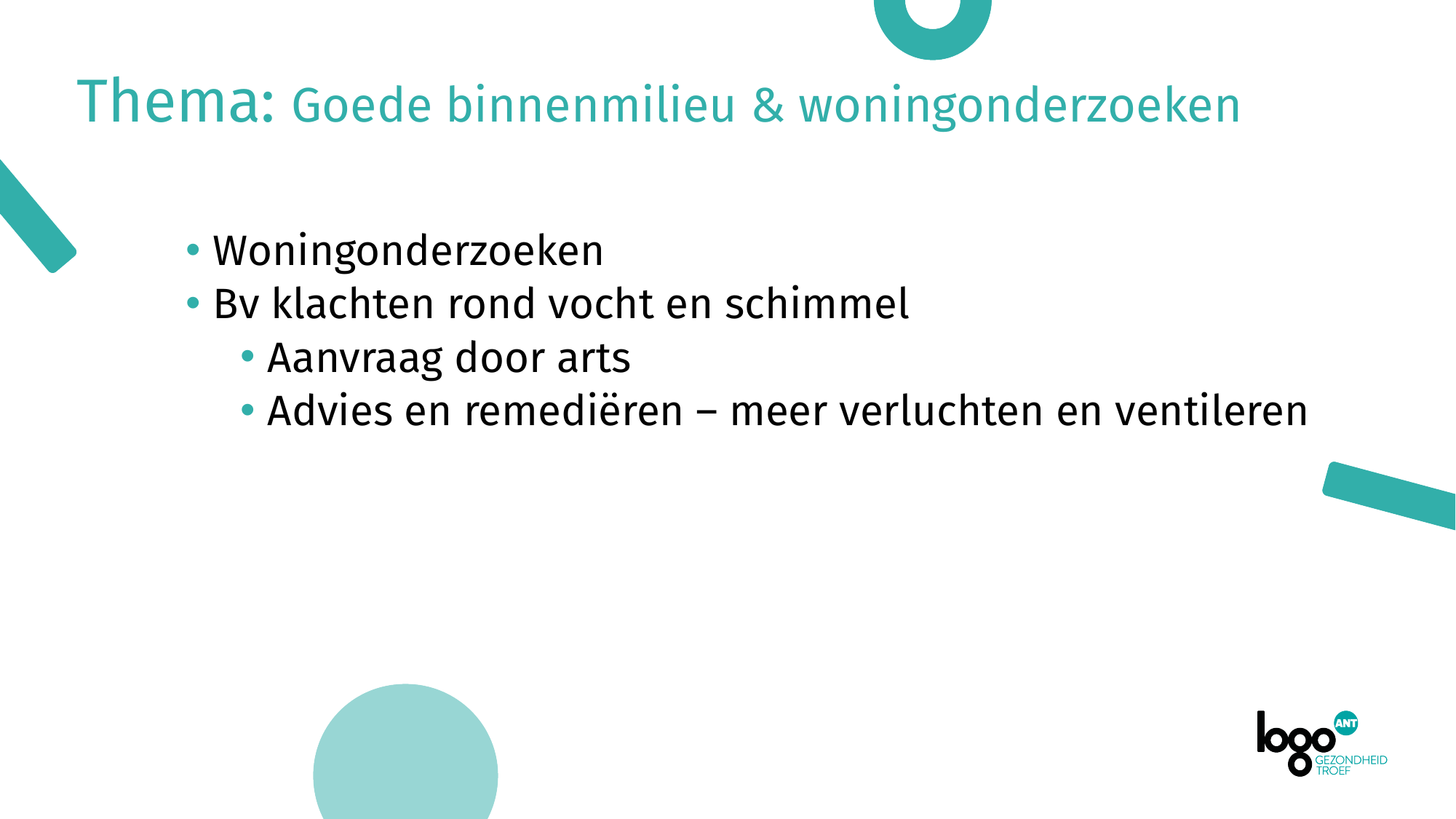

# Thema: Goede binnenmilieu & woningonderzoeken

Woningonderzoeken
Bv klachten rond vocht en schimmel
Aanvraag door arts
Advies en remediëren – meer verluchten en ventileren